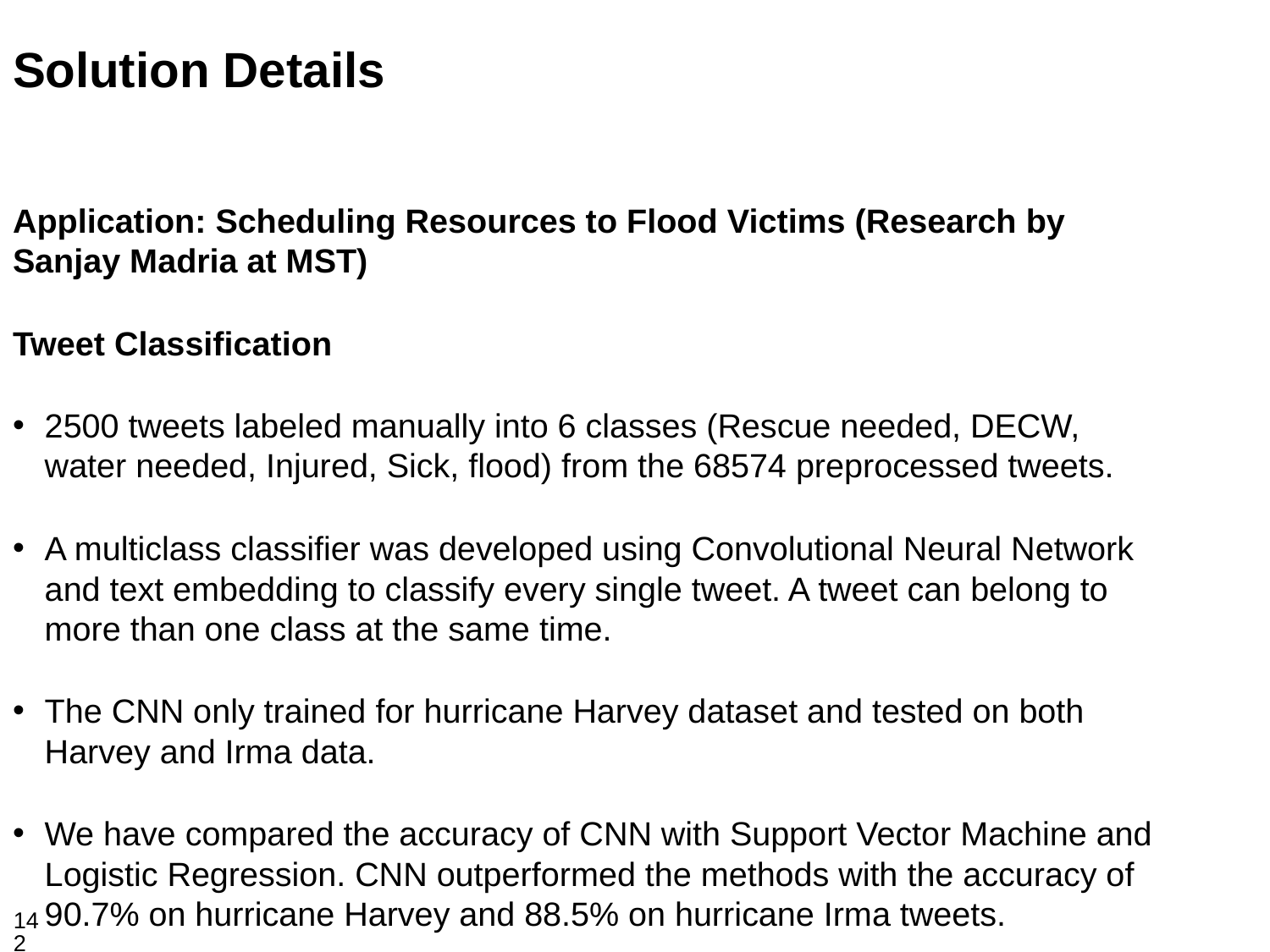

Solution Details
Application: Scheduling Resources to Flood Victims (Research by Sanjay Madria at MST)
Tweet Classification
2500 tweets labeled manually into 6 classes (Rescue needed, DECW, water needed, Injured, Sick, flood) from the 68574 preprocessed tweets.
A multiclass classifier was developed using Convolutional Neural Network and text embedding to classify every single tweet. A tweet can belong to more than one class at the same time.
The CNN only trained for hurricane Harvey dataset and tested on both Harvey and Irma data.
We have compared the accuracy of CNN with Support Vector Machine and Logistic Regression. CNN outperformed the methods with the accuracy of 90.7% on hurricane Harvey and 88.5% on hurricane Irma tweets.
142